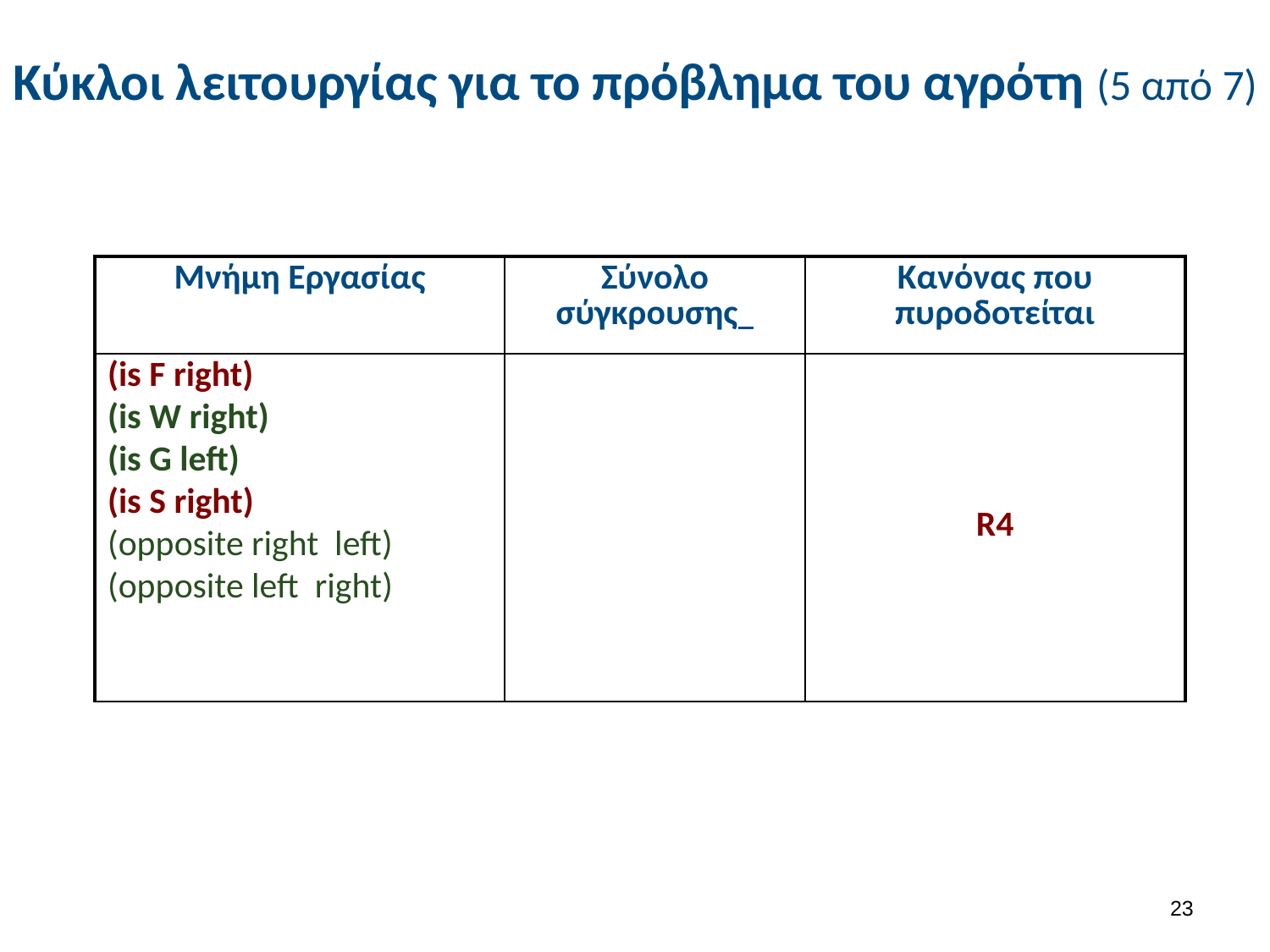

# Κύκλοι λειτουργίας για το πρόβλημα του αγρότη (5 από 7)
| Μνήμη Εργασίας | Σύνολο σύγκρουσης | Κανόνας που πυροδοτείται |
| --- | --- | --- |
| (is F left) (is W right) (is G left) (is S left) (opposite right left) (opposite left right) | R4 (?s = left) |  |
| Μνήμη Εργασίας | Σύνολο σύγκρουσης | Κανόνας που πυροδοτείται |
| --- | --- | --- |
| (is F right) (is W right) (is G left) (is S right) (opposite right left) (opposite left right) |  | R4 |
23